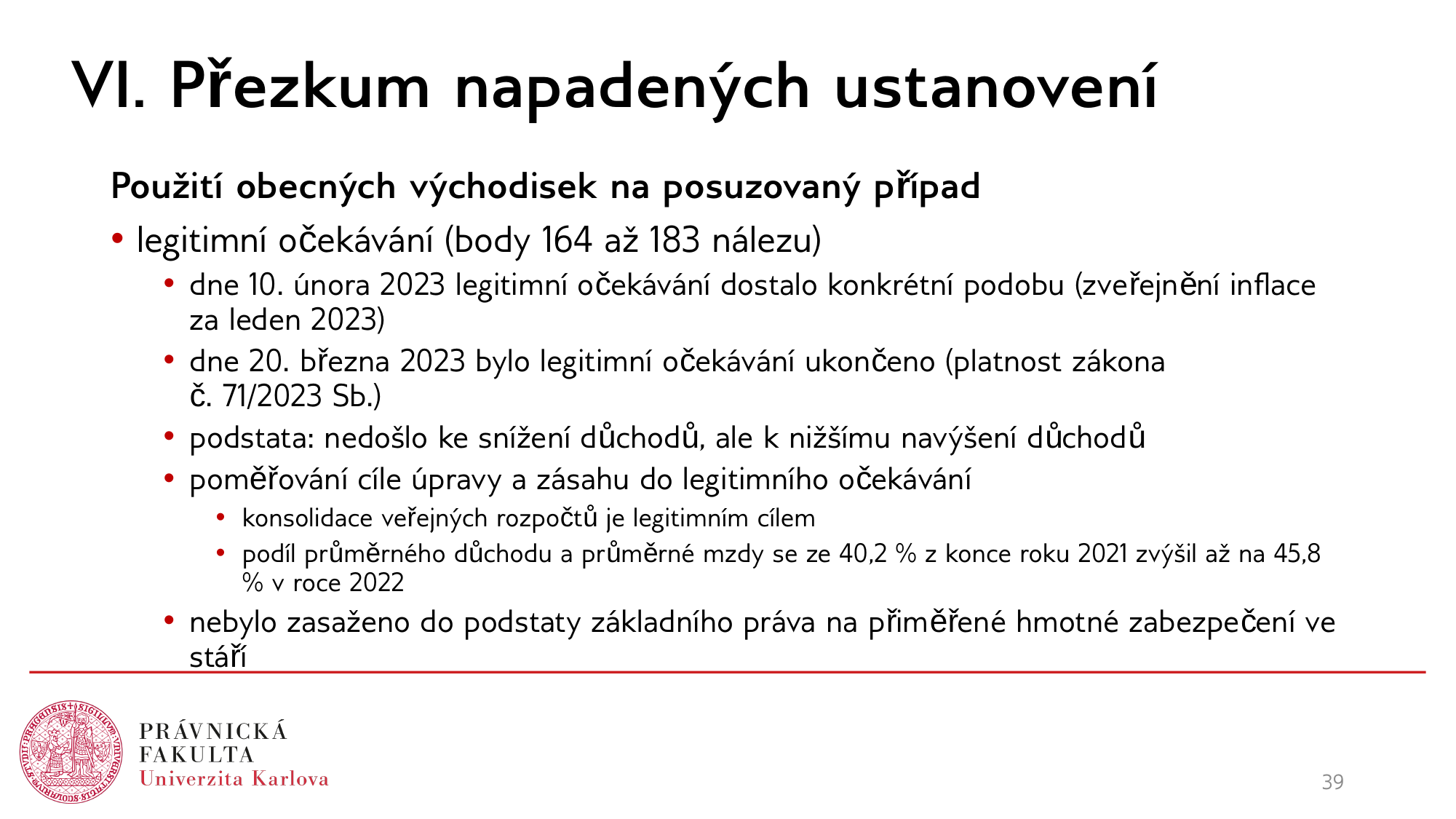

# VI. Přezkum napadených ustanovení
Použití obecných východisek na posuzovaný případ
legitimní očekávání (body 164 až 183 nálezu)
dne 10. února 2023 legitimní očekávání dostalo konkrétní podobu (zveřejnění inflace za leden 2023)
dne 20. března 2023 bylo legitimní očekávání ukončeno (platnost zákona
č. 71/2023 Sb.)
podstata: nedošlo ke snížení důchodů, ale k nižšímu navýšení důchodů
poměřování cíle úpravy a zásahu do legitimního očekávání
konsolidace veřejných rozpočtů je legitimním cílem
podíl průměrného důchodu a průměrné mzdy se ze 40,2 % z konce roku 2021 zvýšil až na 45,8 % v roce 2022
nebylo zasaženo do podstaty základního práva na přiměřené hmotné zabezpečení ve stáří

39